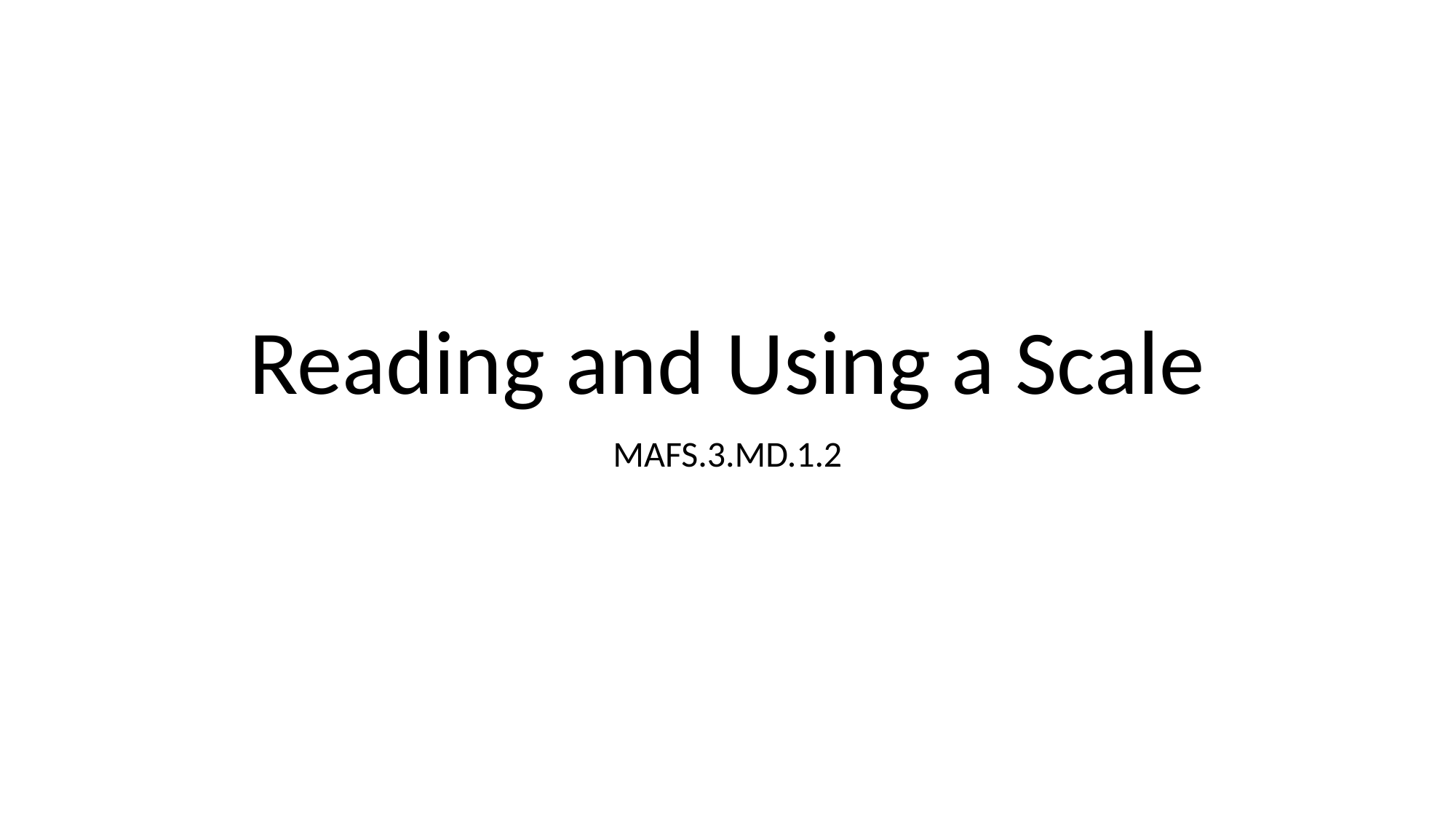

# Reading and Using a Scale
MAFS.3.MD.1.2